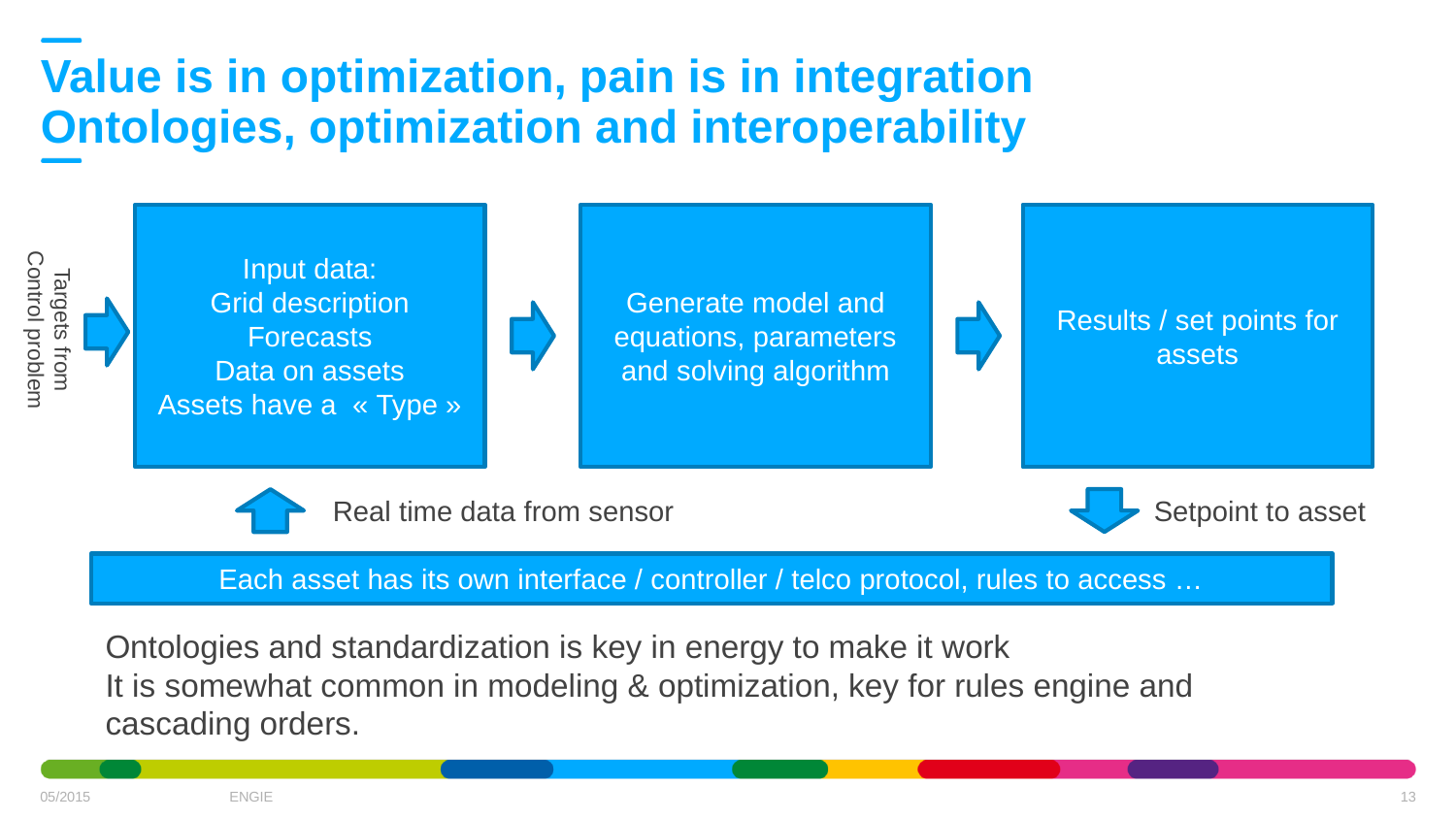

Value is in optimization, pain is in integration
Ontologies, optimization and interoperability
Input data:
Grid description
Forecasts
Data on assets
Assets have a  « Type »
Generate model and equations, parameters and solving algorithm
Results / set points for assets
Targets from Control problem

Real time data from sensor
Setpoint to asset
Each asset has its own interface / controller / telco protocol, rules to access …
Ontologies and standardization is key in energy to make it work
It is somewhat common in modeling & optimization, key for rules engine and cascading orders.
05/2015
ENGIE
13